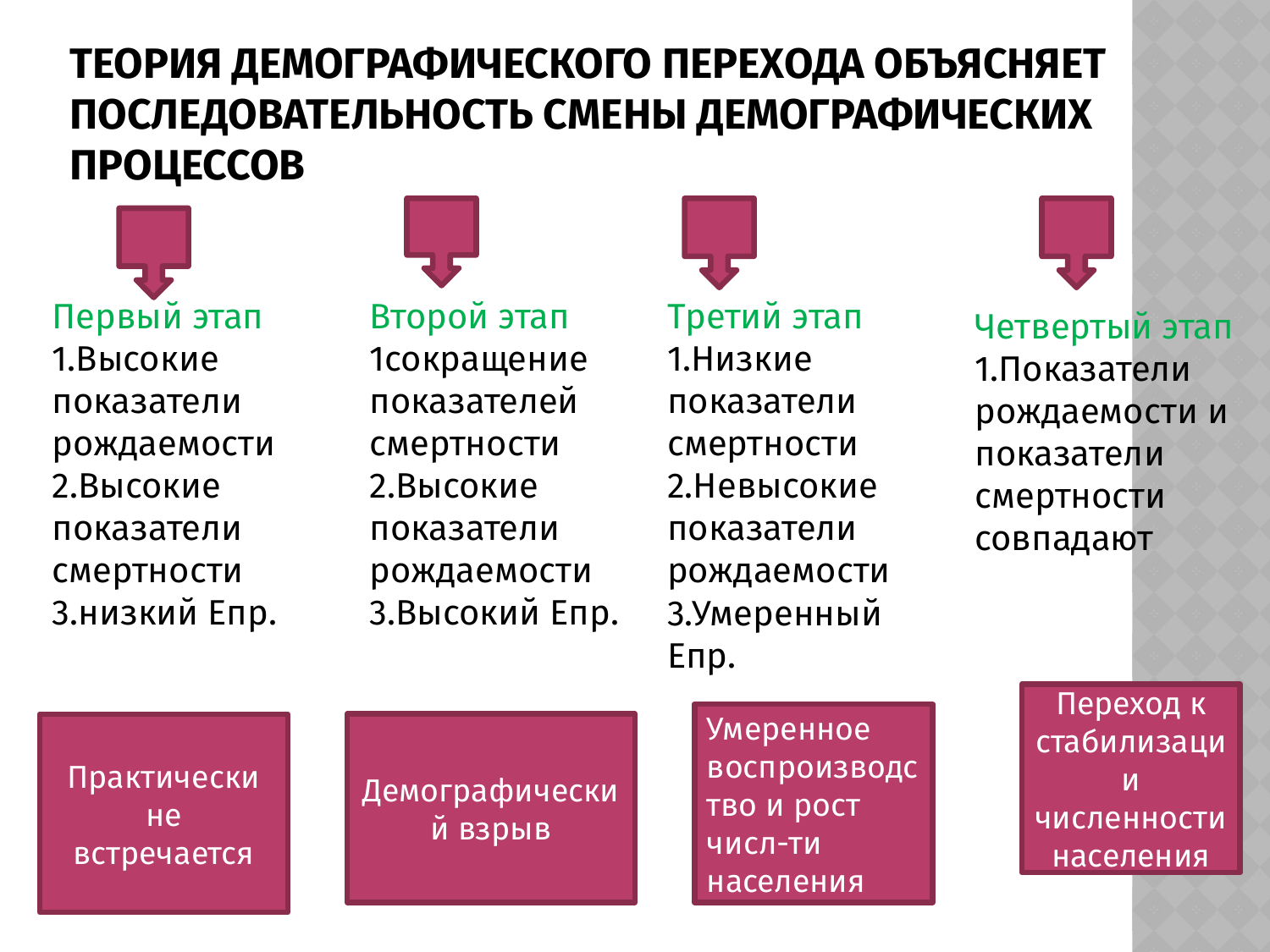

# Теория демографического перехода объясняет последовательность смены демографических процессов

Первый этап
1.Высокие показатели рождаемости
2.Высокие показатели смертности
3.низкий Епр.

Второй этап
1сокращение показателей смертности
2.Высокие показатели рождаемости
3.Высокий Епр.
Третий этап
1.Низкие показатели смертности
2.Невысокие показатели рождаемости
3.Умеренный Епр.
Четвертый этап
1.Показатели рождаемости и показатели смертности совпадают
Переход к стабилизации численности населения
Умеренное воспроизводство и рост  числ-ти  населения
Практически не встречается
Демографический взрыв